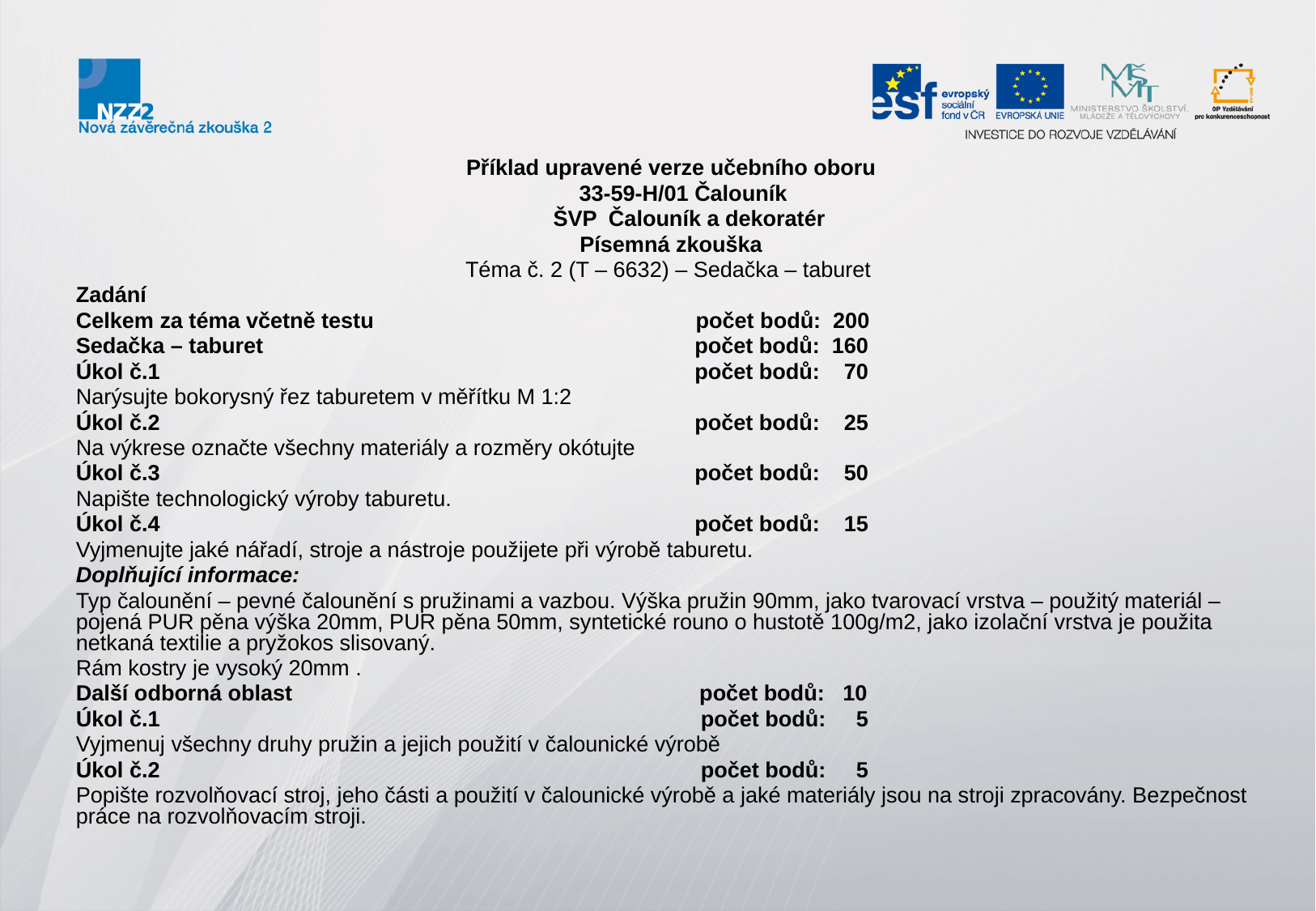

Příklad upravené verze učebního oboru
    33-59-H/01 Čalouník
      ŠVP  Čalouník a dekoratér
Písemná zkouška
Téma č. 2 (T – 6632) – Sedačka – taburet
Zadání
Celkem za téma včetně testu                                                     počet bodů:  200
Sedačka – taburet                                                                       počet bodů:  160
Úkol č.1                                                                                        počet bodů:    70
Narýsujte bokorysný řez taburetem v měřítku M 1:2
Úkol č.2                                                                                        počet bodů:    25
Na výkrese označte všechny materiály a rozměry okótujte
Úkol č.3                                                                                        počet bodů:    50
Napište technologický výroby taburetu.
Úkol č.4                                                                                        počet bodů:    15
Vyjmenujte jaké nářadí, stroje a nástroje použijete při výrobě taburetu.
Doplňující informace:
Typ čalounění – pevné čalounění s pružinami a vazbou. Výška pružin 90mm, jako tvarovací vrstva – použitý materiál – pojená PUR pěna výška 20mm, PUR pěna 50mm, syntetické rouno o hustotě 100g/m2, jako izolační vrstva je použita netkaná textilie a pryžokos slisovaný.
Rám kostry je vysoký 20mm .
Další odborná oblast                                                                   počet bodů:   10
Úkol č.1                                                                                         počet bodů:     5
Vyjmenuj všechny druhy pružin a jejich použití v čalounické výrobě
Úkol č.2                                                                                         počet bodů:     5
Popište rozvolňovací stroj, jeho části a použití v čalounické výrobě a jaké materiály jsou na stroji zpracovány. Bezpečnost práce na rozvolňovacím stroji.